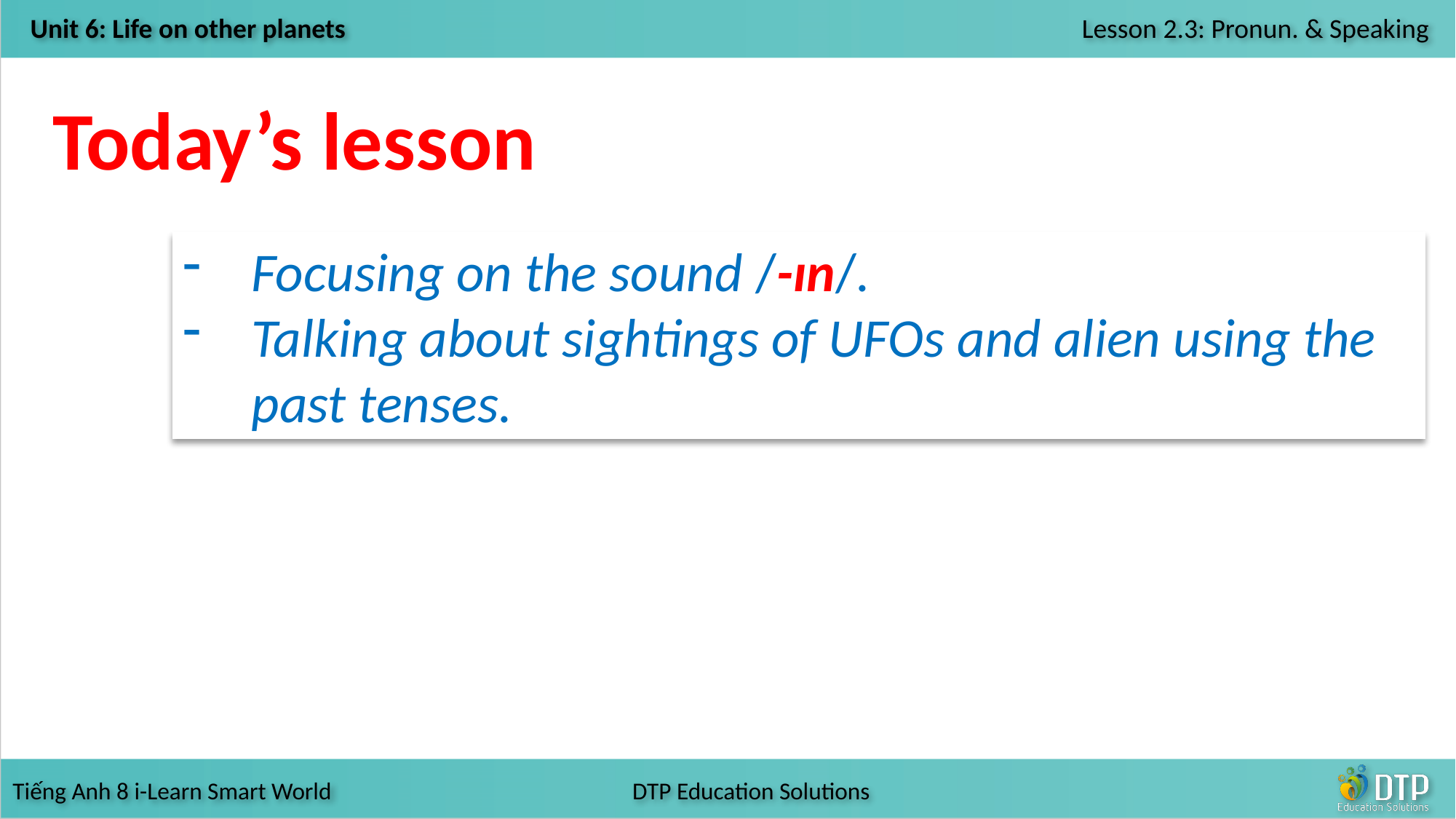

Today’s lesson
Focusing on the sound /-ɪn/.
Talking about sightings of UFOs and alien using the past tenses.